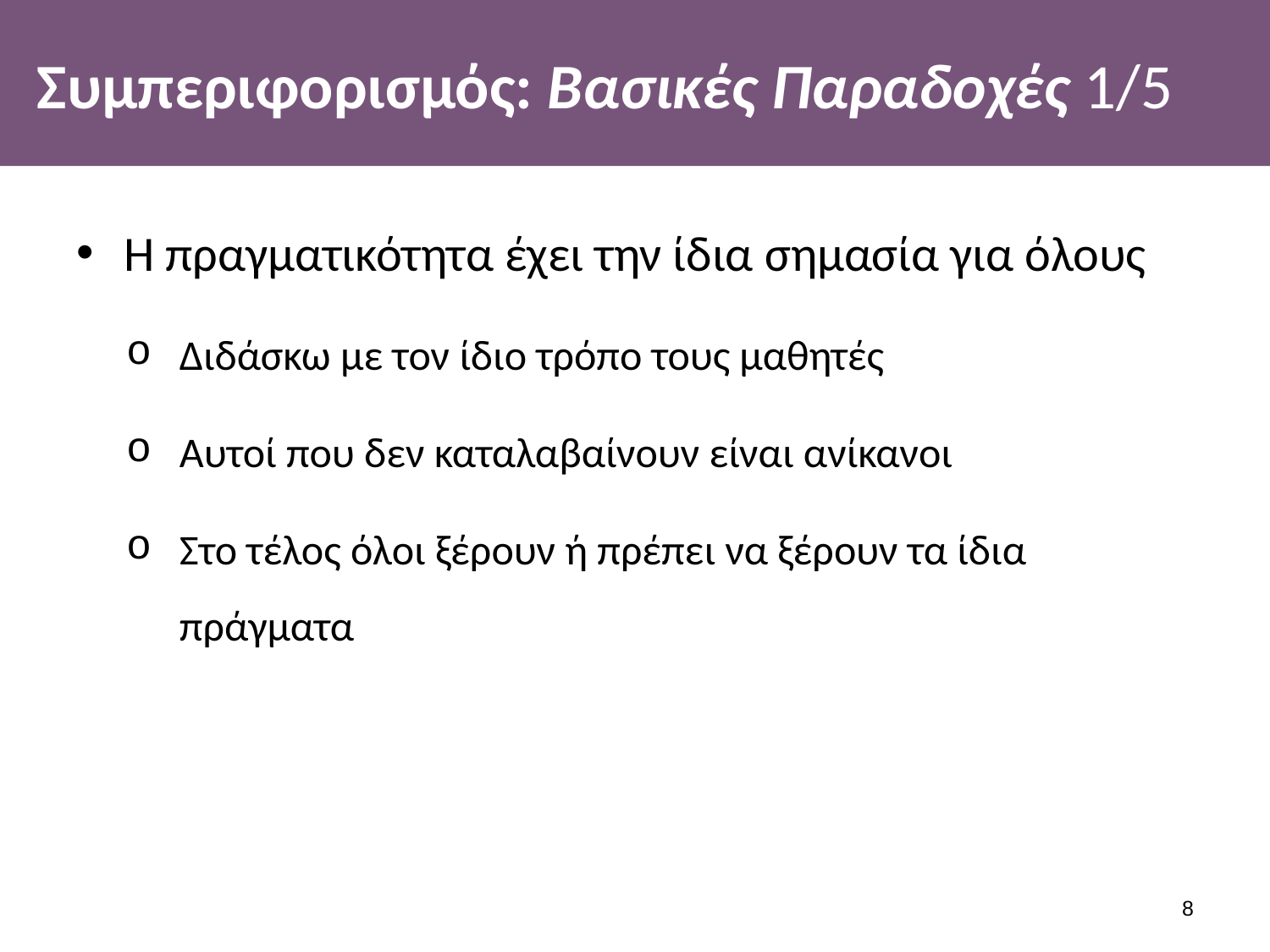

# Συμπεριφορισμός: Βασικές Παραδοχές 1/5
Η πραγματικότητα έχει την ίδια σημασία για όλους
Διδάσκω με τον ίδιο τρόπο τους μαθητές
Αυτοί που δεν καταλαβαίνουν είναι ανίκανοι
Στο τέλος όλοι ξέρουν ή πρέπει να ξέρουν τα ίδια πράγματα
8